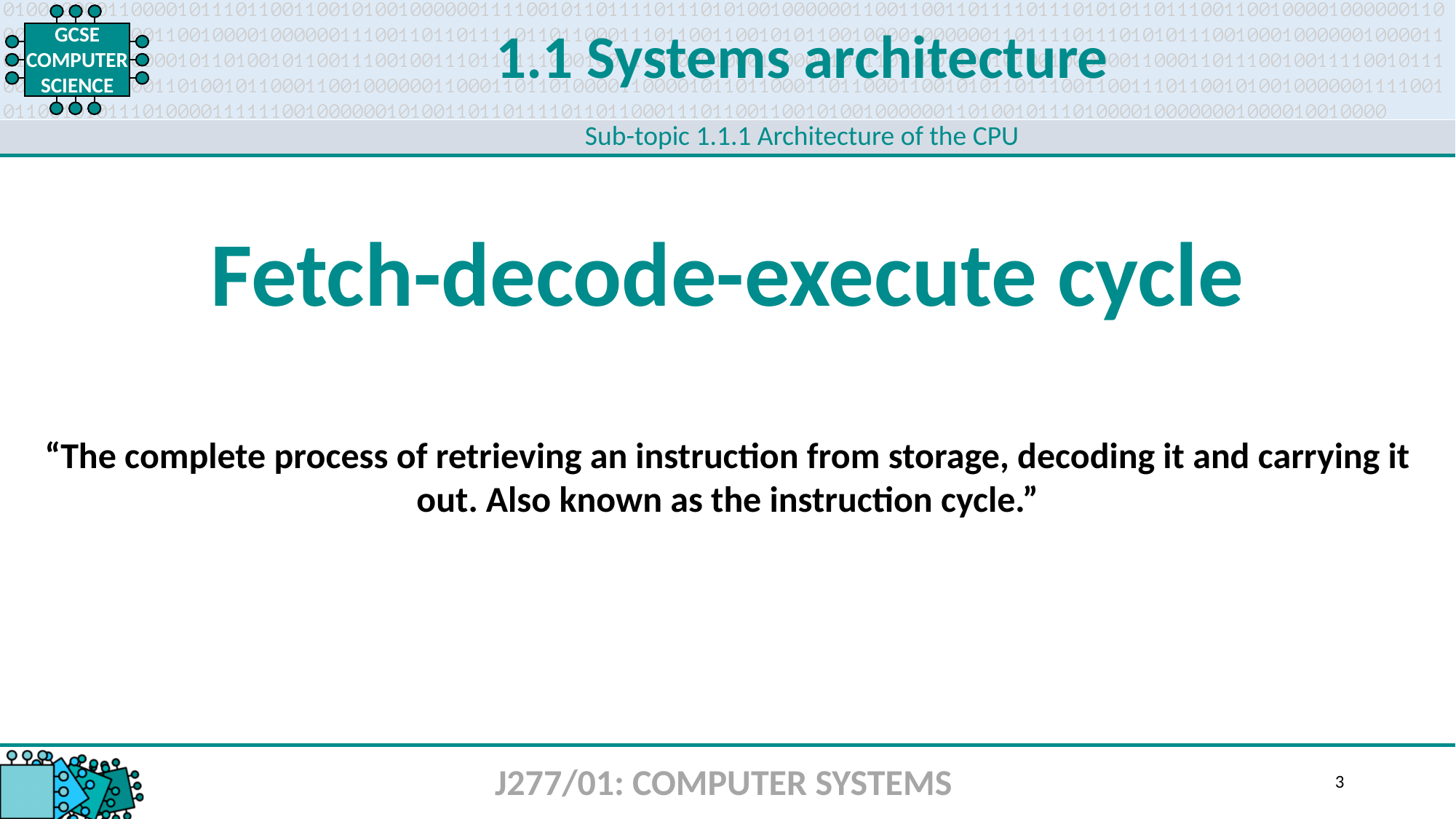

1.1 Systems architecture
Sub-topic 1.1.1 Architecture of the CPU
Fetch-decode-execute cycle
“The complete process of retrieving an instruction from storage, decoding it and carrying it out. Also known as the instruction cycle.”
J277/01: COMPUTER SYSTEMS
3